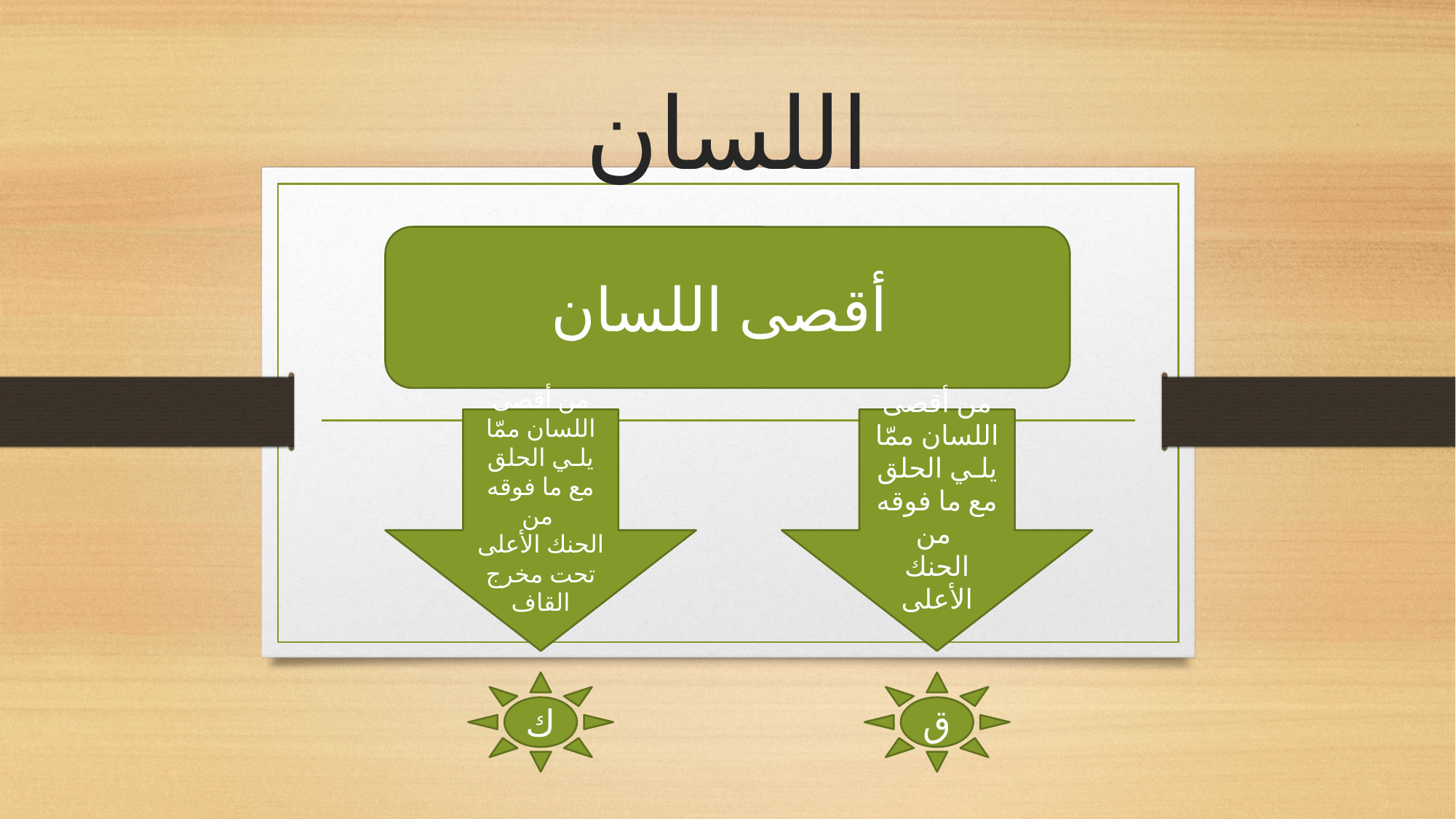

# اللسان
أقصى اللسان
من أقصى اللسان ممّا يلـي الحلق مع ما فوقه من
الحنك الأعلى تحت مخرج القاف
من أقصى اللسان ممّا يلـي الحلق مع ما فوقه من
الحنك الأعلى
ك
ق